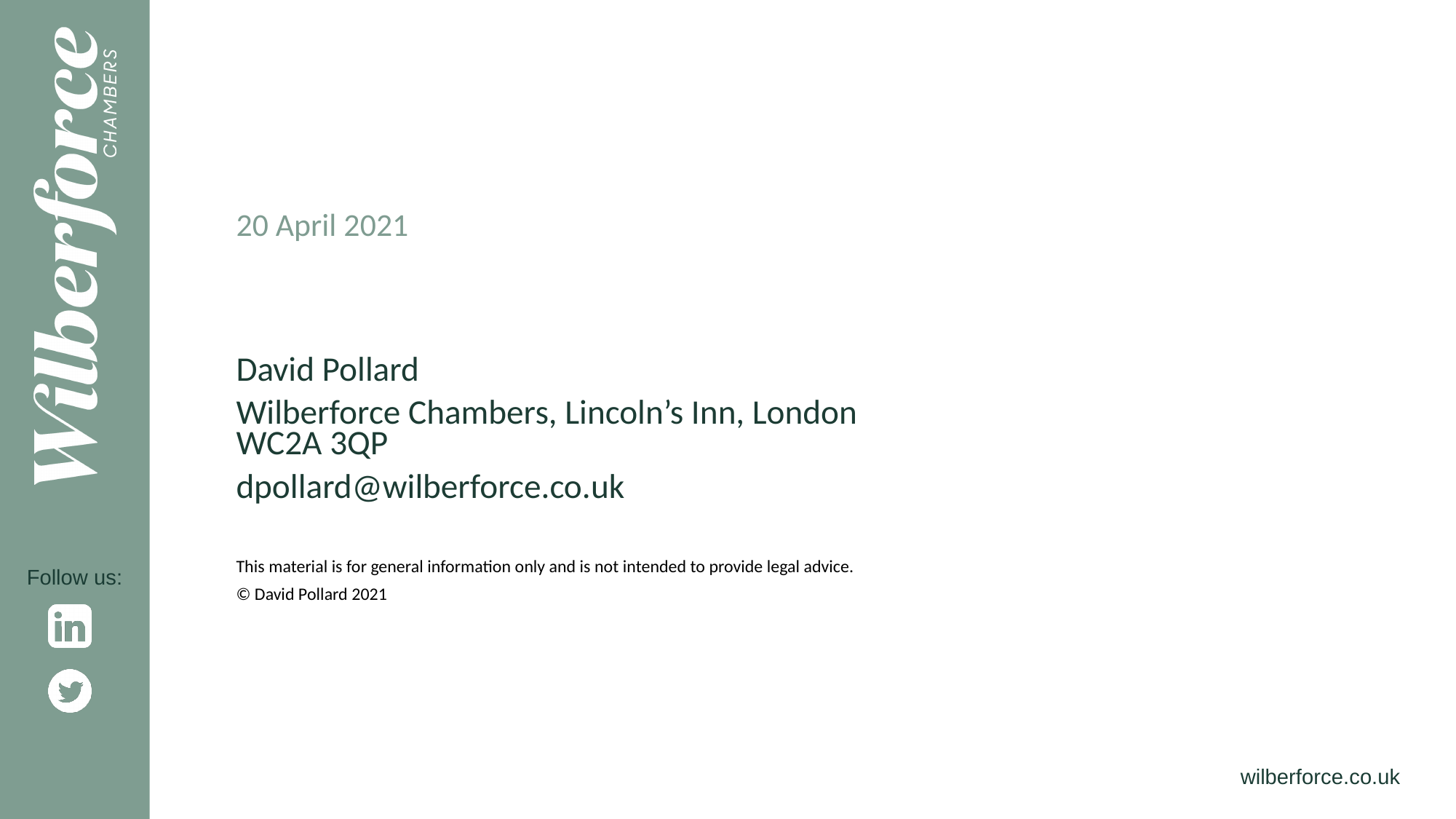

20 April 2021

David Pollard
Wilberforce Chambers, Lincoln’s Inn, London WC2A 3QP
dpollard@wilberforce.co.uk

This material is for general information only and is not intended to provide legal advice.
© David Pollard 2021